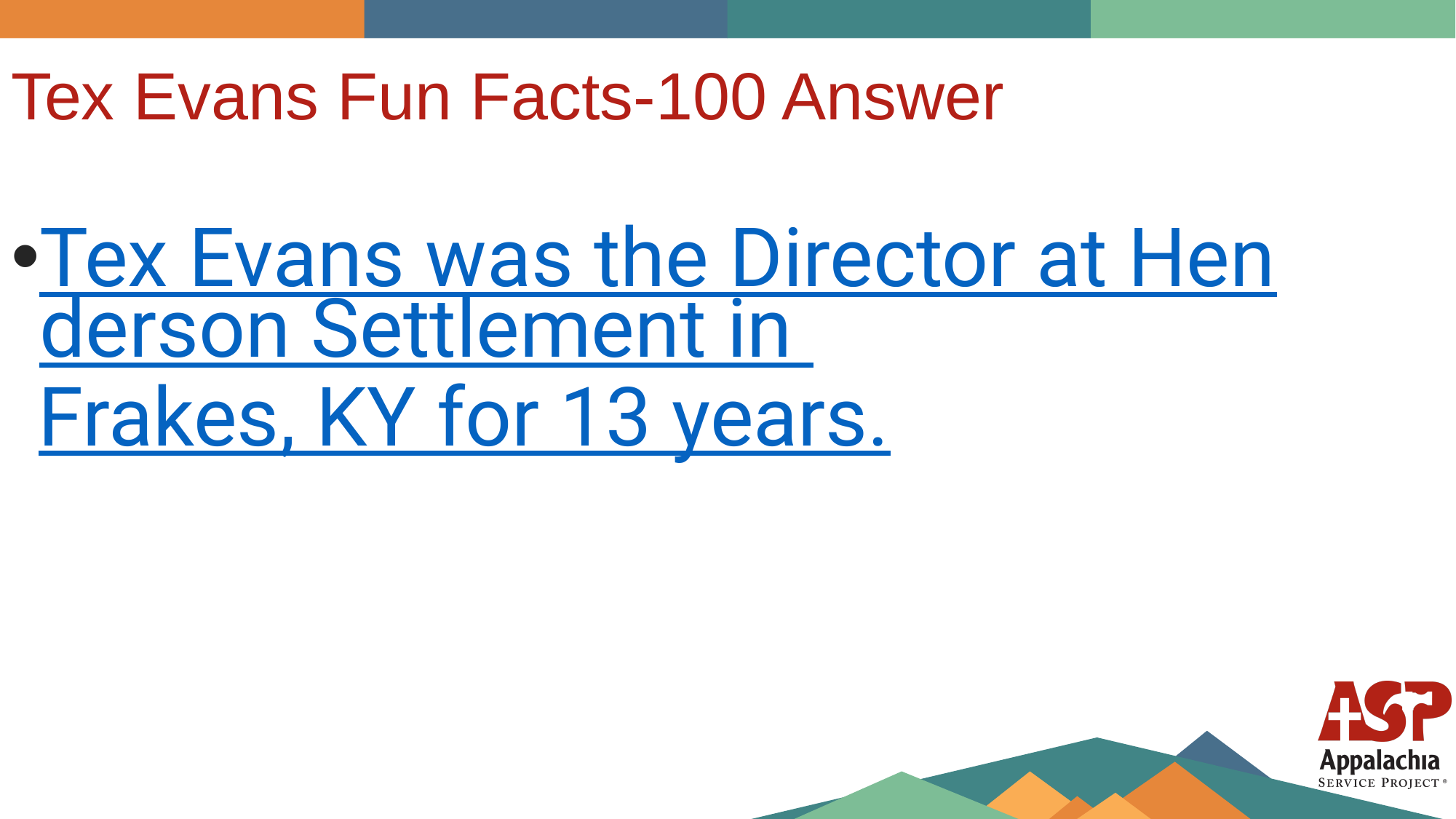

Tex Evans Fun Facts-100 Answer
Tex Evans was the Director at Henderson Settlement in Frakes, KY for 13 years.